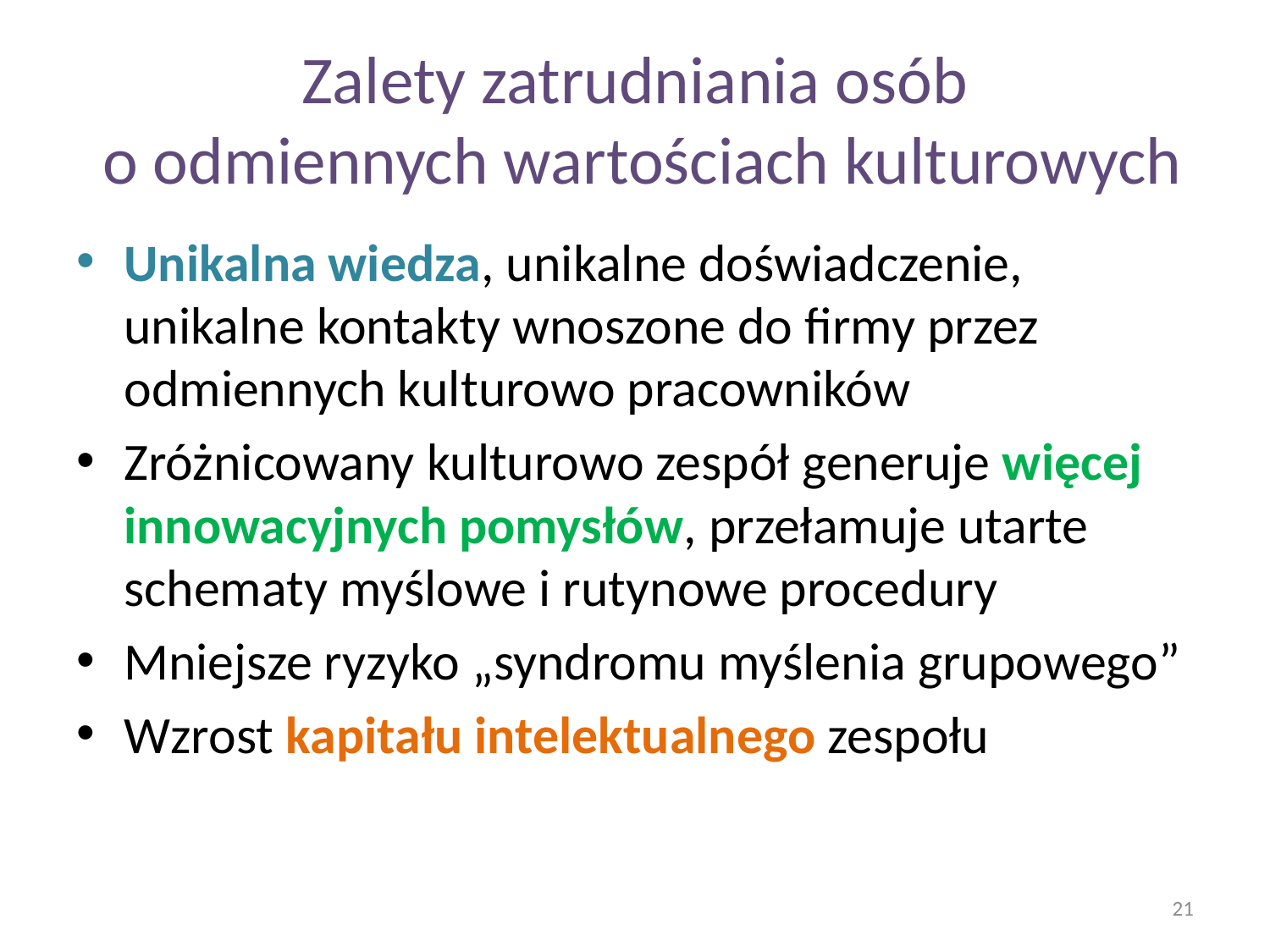

# Zalety zatrudniania osób o odmiennych wartościach kulturowych
Unikalna wiedza, unikalne doświadczenie, unikalne kontakty wnoszone do firmy przez odmiennych kulturowo pracowników
Zróżnicowany kulturowo zespół generuje więcej innowacyjnych pomysłów, przełamuje utarte schematy myślowe i rutynowe procedury
Mniejsze ryzyko „syndromu myślenia grupowego”
Wzrost kapitału intelektualnego zespołu

21